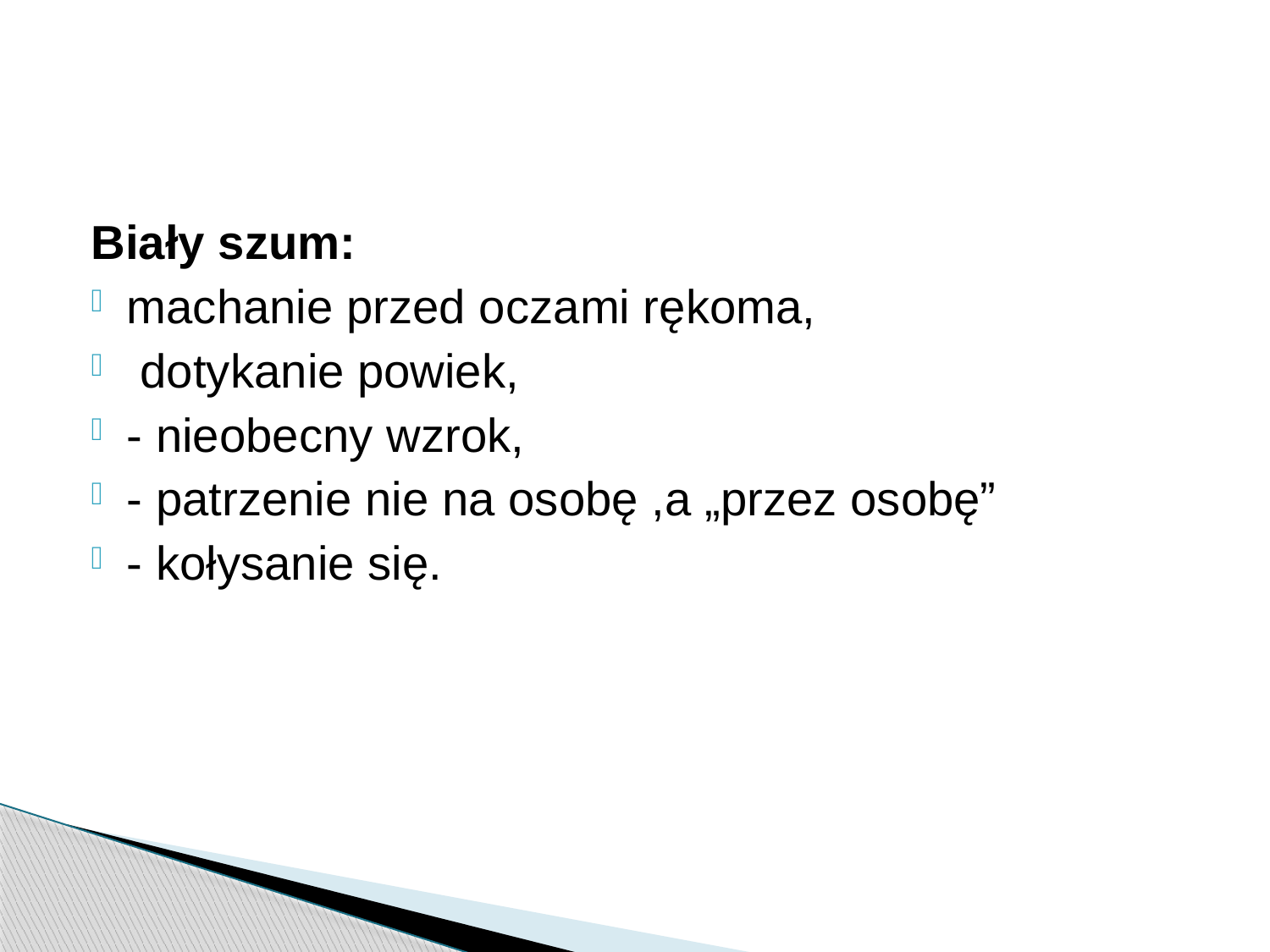

#
Biały szum:
machanie przed oczami rękoma,
 dotykanie powiek,
- nieobecny wzrok,
- patrzenie nie na osobę ,a „przez osobę”
- kołysanie się.